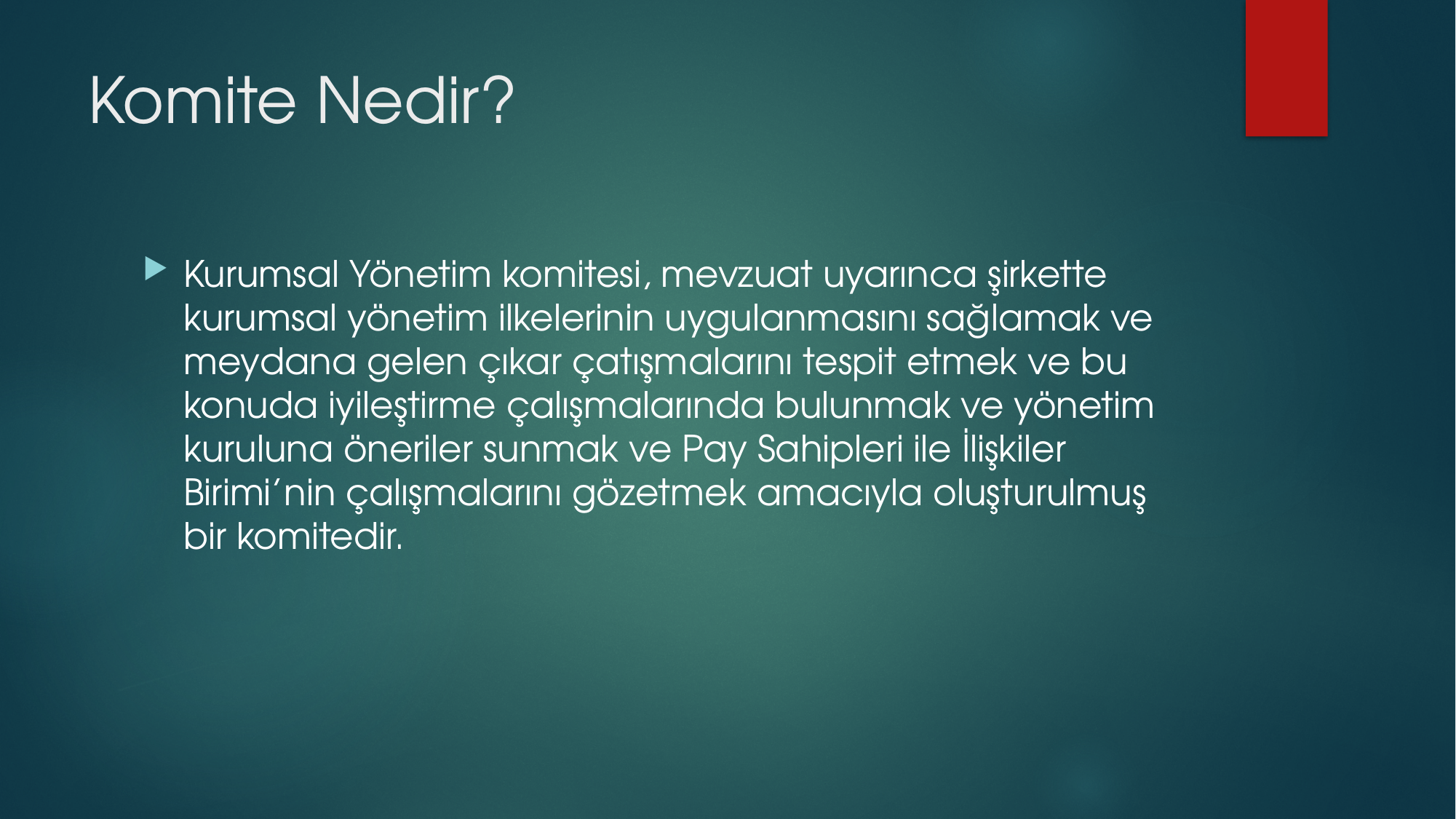

# Komite Nedir?
Kurumsal Yönetim komitesi, mevzuat uyarınca şirkette kurumsal yönetim ilkelerinin uygulanmasını sağlamak ve meydana gelen çıkar çatışmalarını tespit etmek ve bu konuda iyileştirme çalışmalarında bulunmak ve yönetim kuruluna öneriler sunmak ve Pay Sahipleri ile İlişkiler Birimi’nin çalışmalarını gözetmek amacıyla oluşturulmuş bir komitedir.